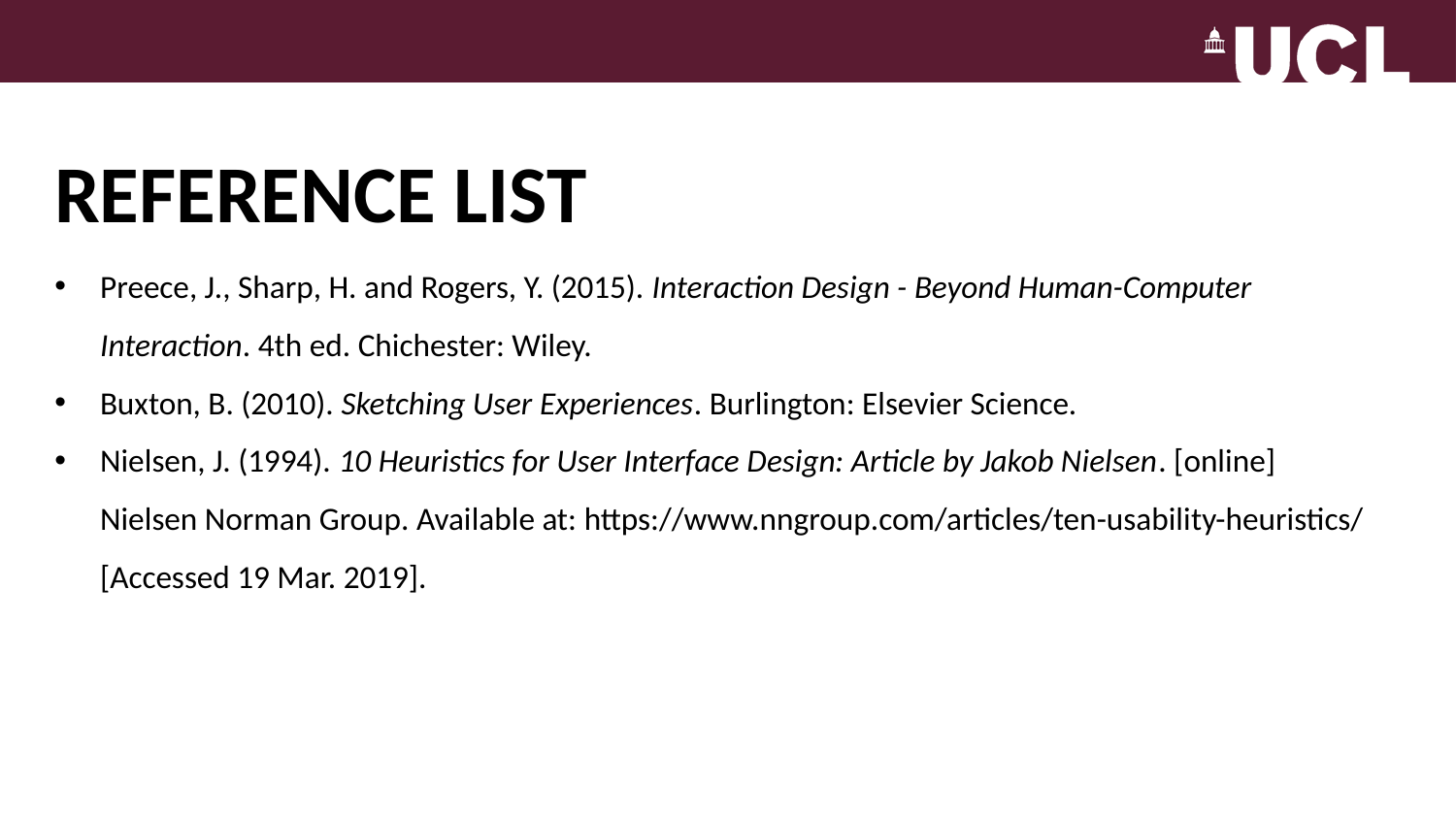

# REFERENCE LIST
Preece, J., Sharp, H. and Rogers, Y. (2015). Interaction Design - Beyond Human-Computer Interaction. 4th ed. Chichester: Wiley.
Buxton, B. (2010). Sketching User Experiences. Burlington: Elsevier Science.
Nielsen, J. (1994). 10 Heuristics for User Interface Design: Article by Jakob Nielsen. [online] Nielsen Norman Group. Available at: https://www.nngroup.com/articles/ten-usability-heuristics/ [Accessed 19 Mar. 2019].